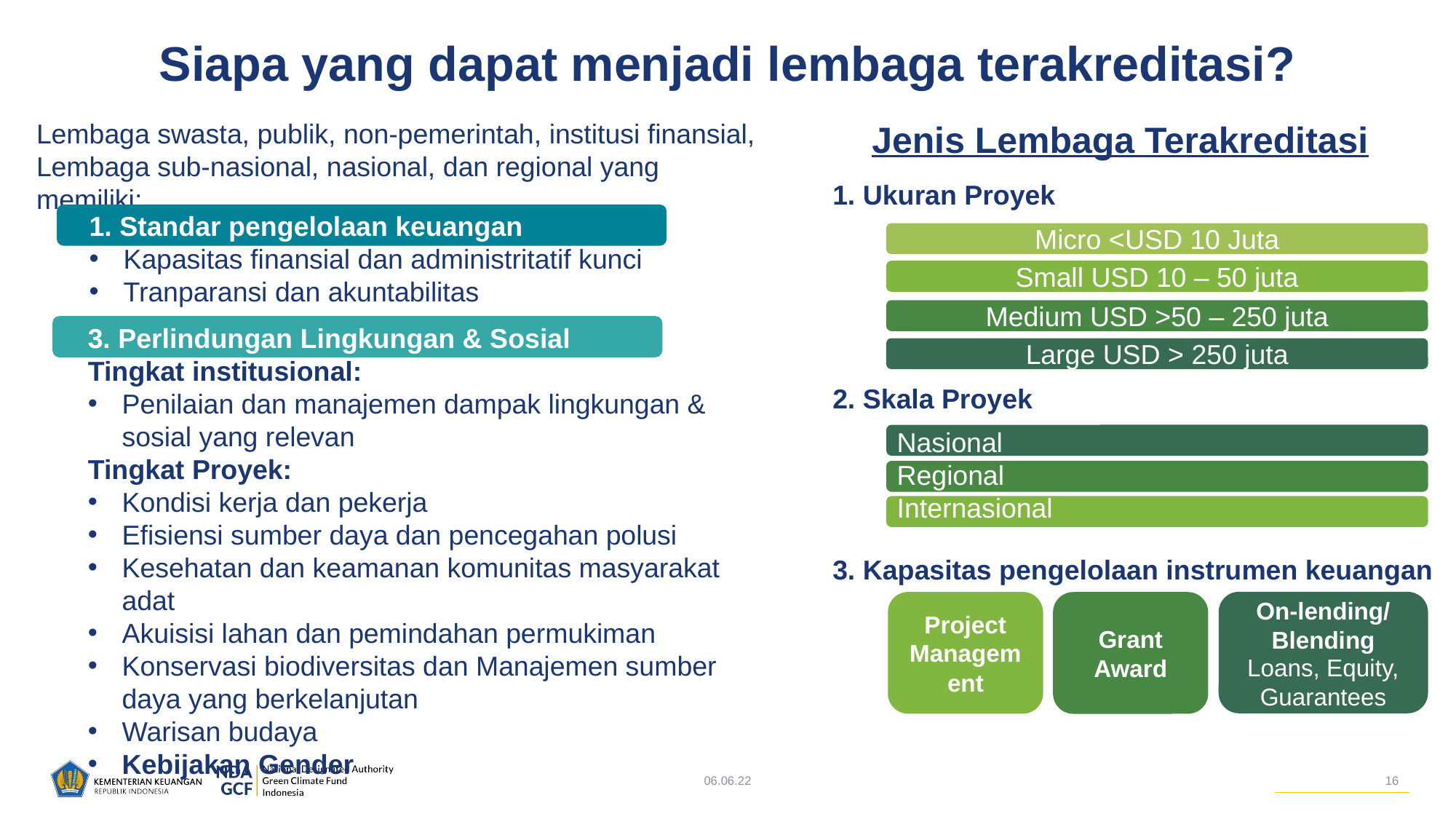

Siapa yang dapat menjadi lembaga terakreditasi?
Lembaga swasta, publik, non-pemerintah, institusi finansial, Lembaga sub-nasional, nasional, dan regional yang memiliki:
Jenis Lembaga Terakreditasi
1. Ukuran Proyek
1. Standar pengelolaan keuangan
Kapasitas finansial dan administritatif kunci
Tranparansi dan akuntabilitas

Micro <USD 10 Juta
Small USD 10 – 50 juta
Medium USD >50 – 250 juta
3. Perlindungan Lingkungan & Sosial
Tingkat institusional:
Penilaian dan manajemen dampak lingkungan & sosial yang relevan
Tingkat Proyek:
Kondisi kerja dan pekerja
Efisiensi sumber daya dan pencegahan polusi
Kesehatan dan keamanan komunitas masyarakat adat
Akuisisi lahan dan pemindahan permukiman
Konservasi biodiversitas dan Manajemen sumber daya yang berkelanjutan
Warisan budaya
Kebijakan Gender

Large USD > 250 juta
2. Skala Proyek
Nasional
Regional
Internasional

3. Kapasitas pengelolaan instrumen keuangan
On-lending/
Blending

Loans, Equity, Guarantees
Project Management
Grant Award
06.06.22
16